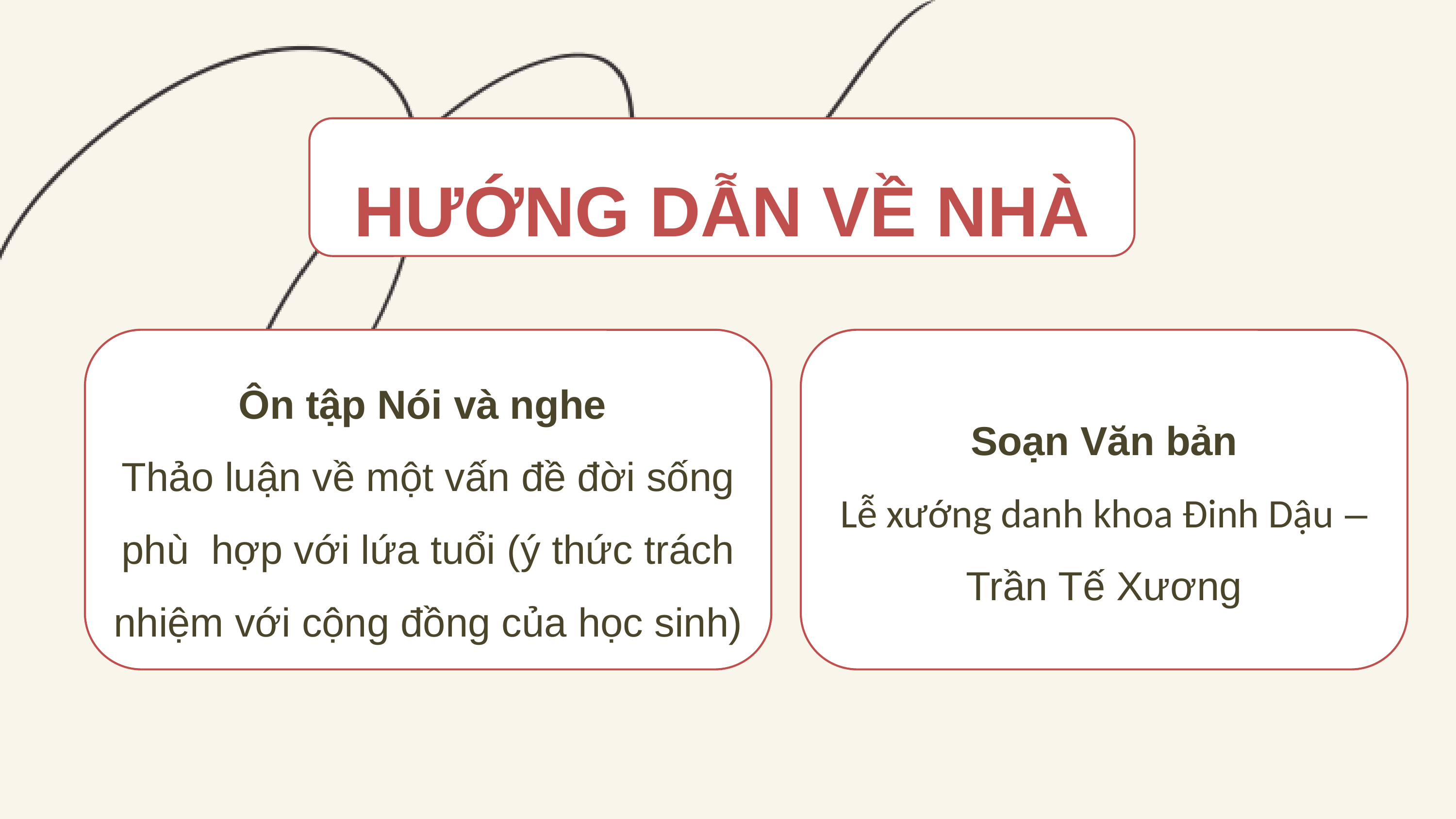

HƯỚNG DẪN VỀ NHÀ
Ôn tập Nói và nghe
Thảo luận về một vấn đề đời sống phù  hợp với lứa tuổi (ý thức trách nhiệm với cộng đồng của học sinh)
Soạn Văn bản
Lễ xướng danh khoa Đinh Dậu – Trần Tế Xương